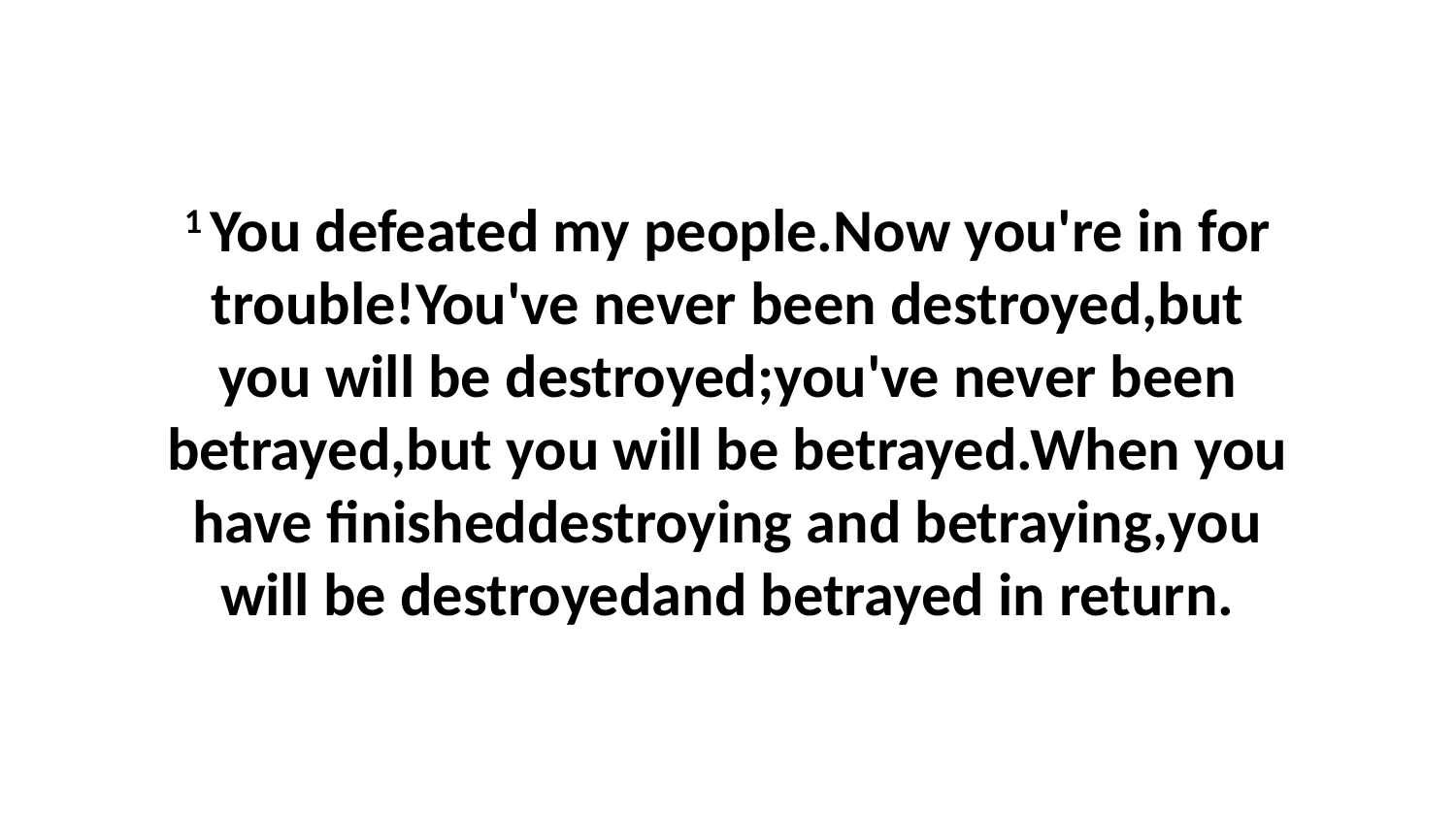

1 You defeated my people.Now you're in for trouble!You've never been destroyed,but you will be destroyed;you've never been betrayed,but you will be betrayed.When you have finisheddestroying and betraying,you will be destroyedand betrayed in return.